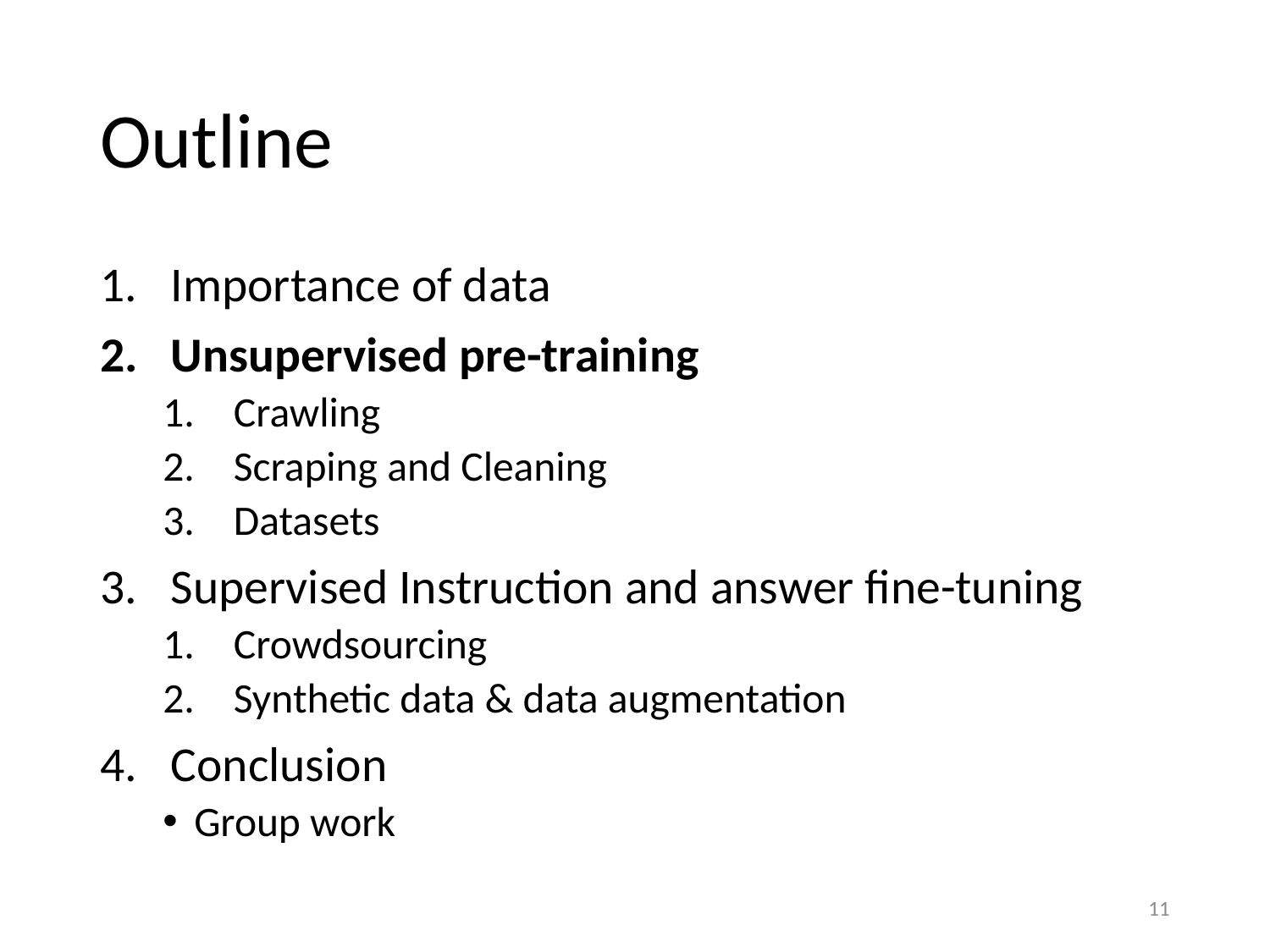

# Outline
Importance of data
Unsupervised pre-training
Crawling
Scraping and Cleaning
Datasets
Supervised Instruction and answer fine-tuning
Crowdsourcing
Synthetic data & data augmentation
Conclusion
Group work
11